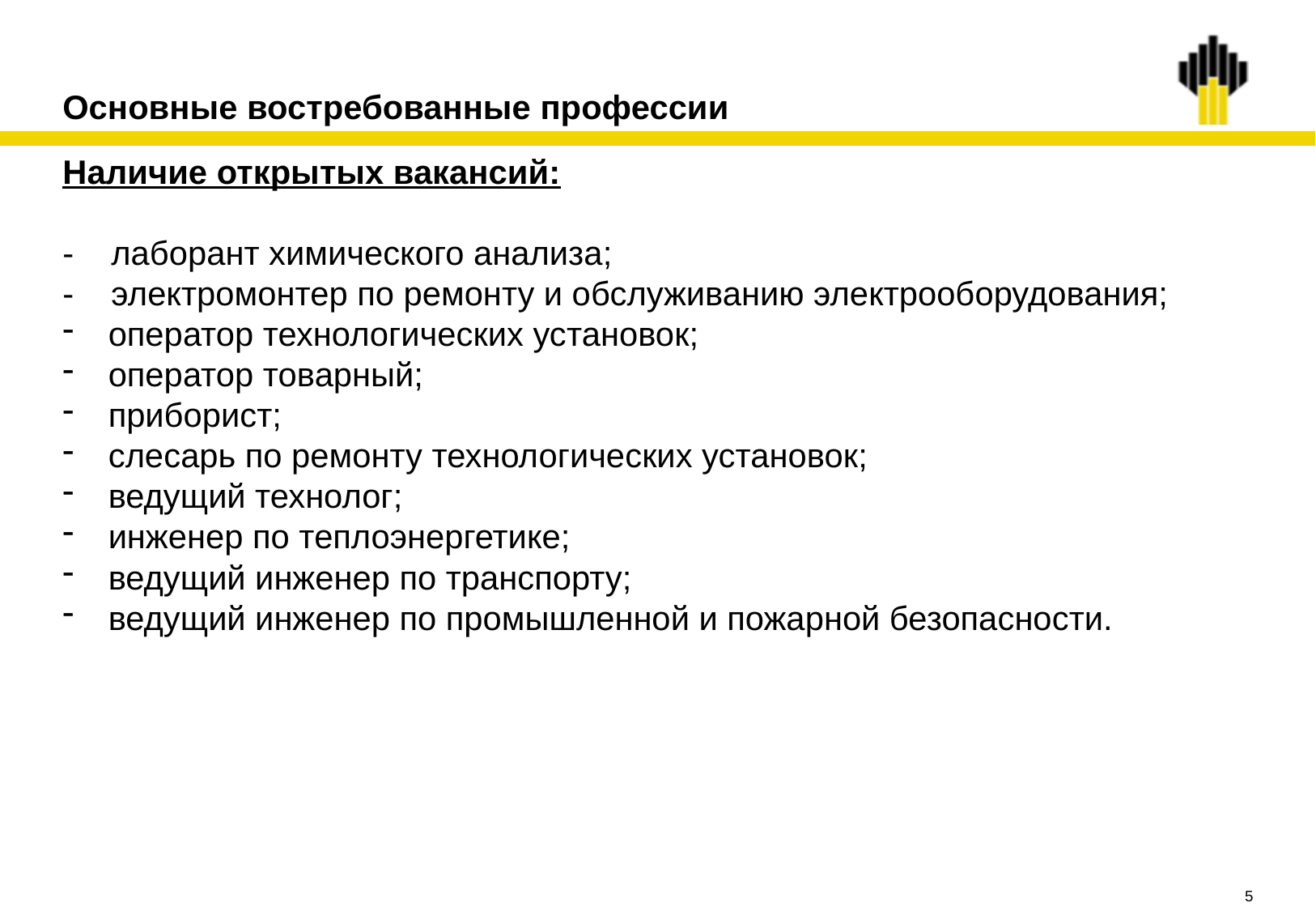

# Основные востребованные профессии
Наличие открытых вакансий:

-    лаборант химического анализа;
-    электромонтер по ремонту и обслуживанию электрооборудования;
оператор технологических установок;
оператор товарный;
приборист;
слесарь по ремонту технологических установок;
ведущий технолог;
инженер по теплоэнергетике;
ведущий инженер по транспорту;
ведущий инженер по промышленной и пожарной безопасности.